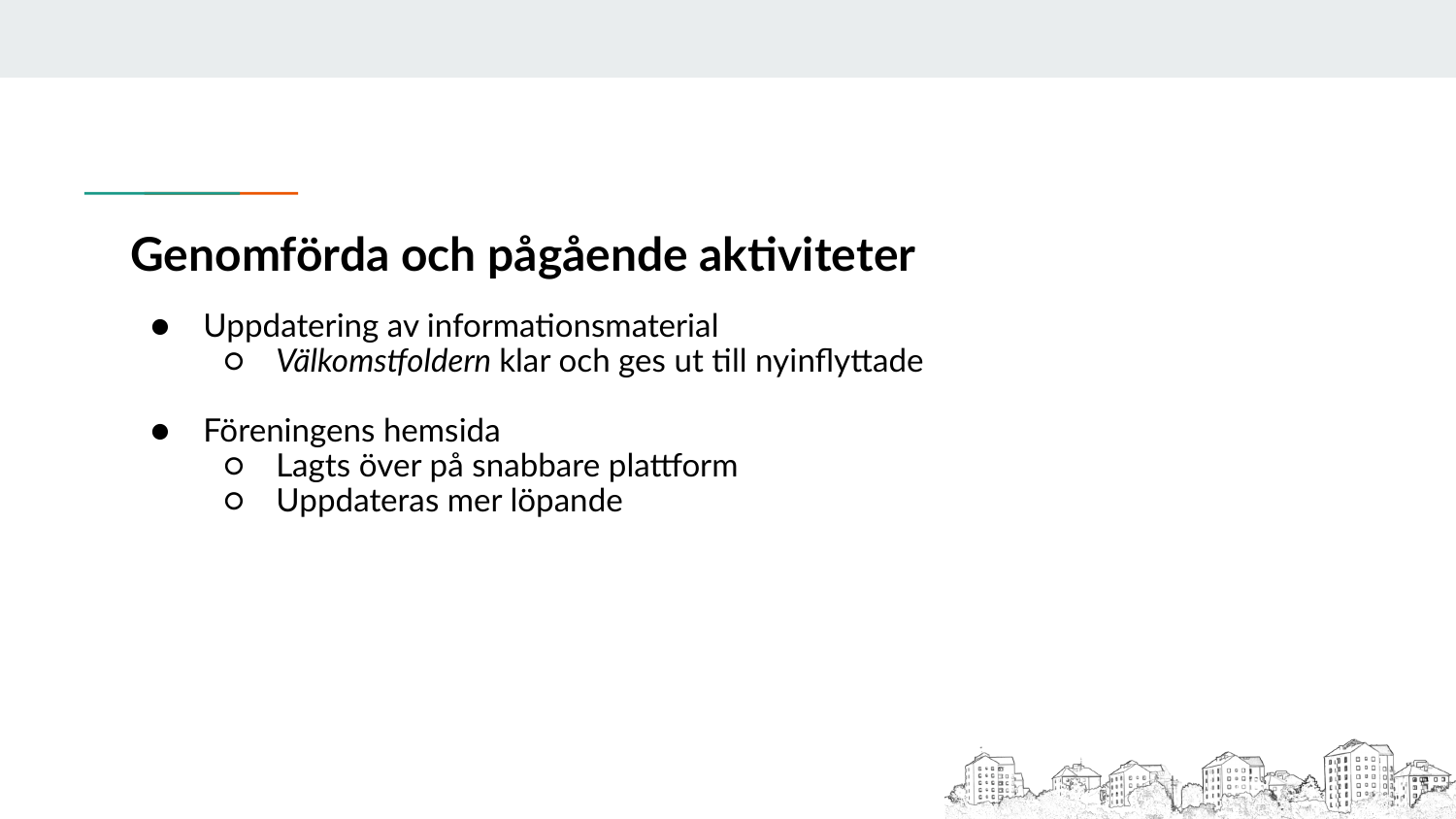

# Genomförda och pågående aktiviteter
Uppdatering av informationsmaterial
Välkomstfoldern klar och ges ut till nyinflyttade
Föreningens hemsida
Lagts över på snabbare plattform
Uppdateras mer löpande